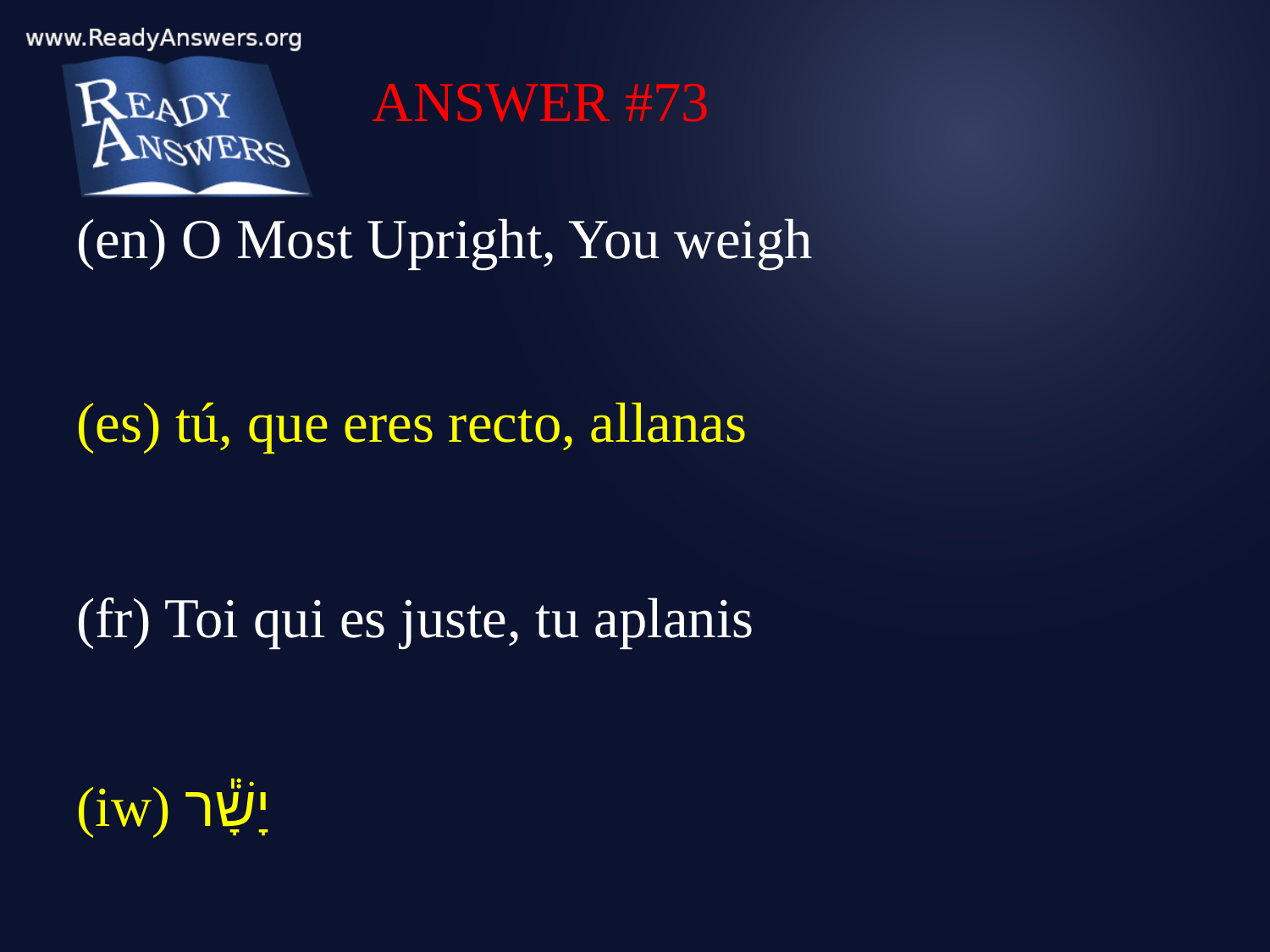

ANSWER #73
(en) O Most Upright, You weigh
(es) tú, que eres recto, allanas
(fr) Toi qui es juste, tu aplanis
(iw) יָשָׁ֕ר